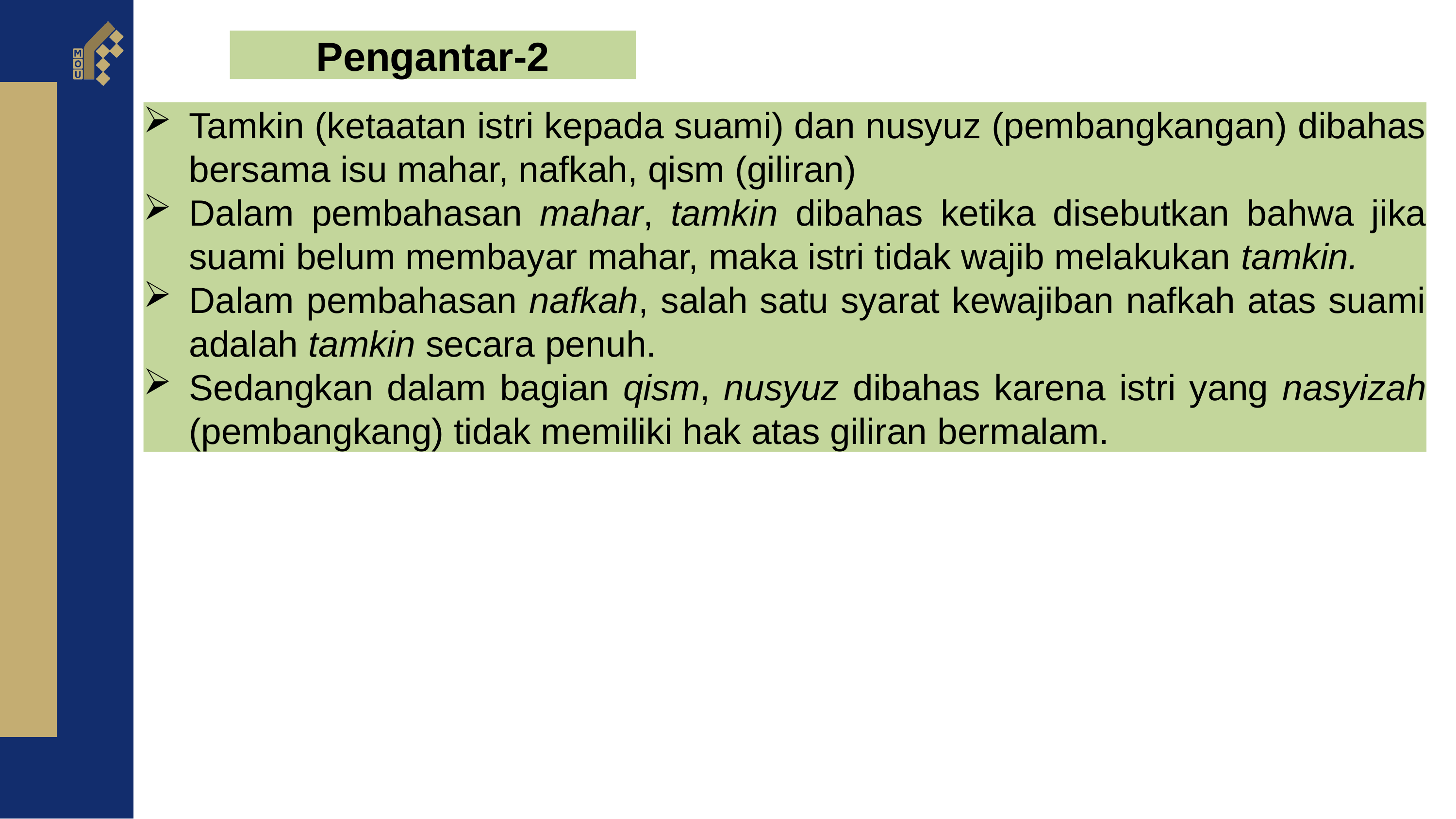

Pengantar-2
Tamkin (ketaatan istri kepada suami) dan nusyuz (pembangkangan) dibahas bersama isu mahar, nafkah, qism (giliran)
Dalam pembahasan mahar, tamkin dibahas ketika disebutkan bahwa jika suami belum membayar mahar, maka istri tidak wajib melakukan tamkin.
Dalam pembahasan nafkah, salah satu syarat kewajiban nafkah atas suami adalah tamkin secara penuh.
Sedangkan dalam bagian qism, nusyuz dibahas karena istri yang nasyizah (pembangkang) tidak memiliki hak atas giliran bermalam.